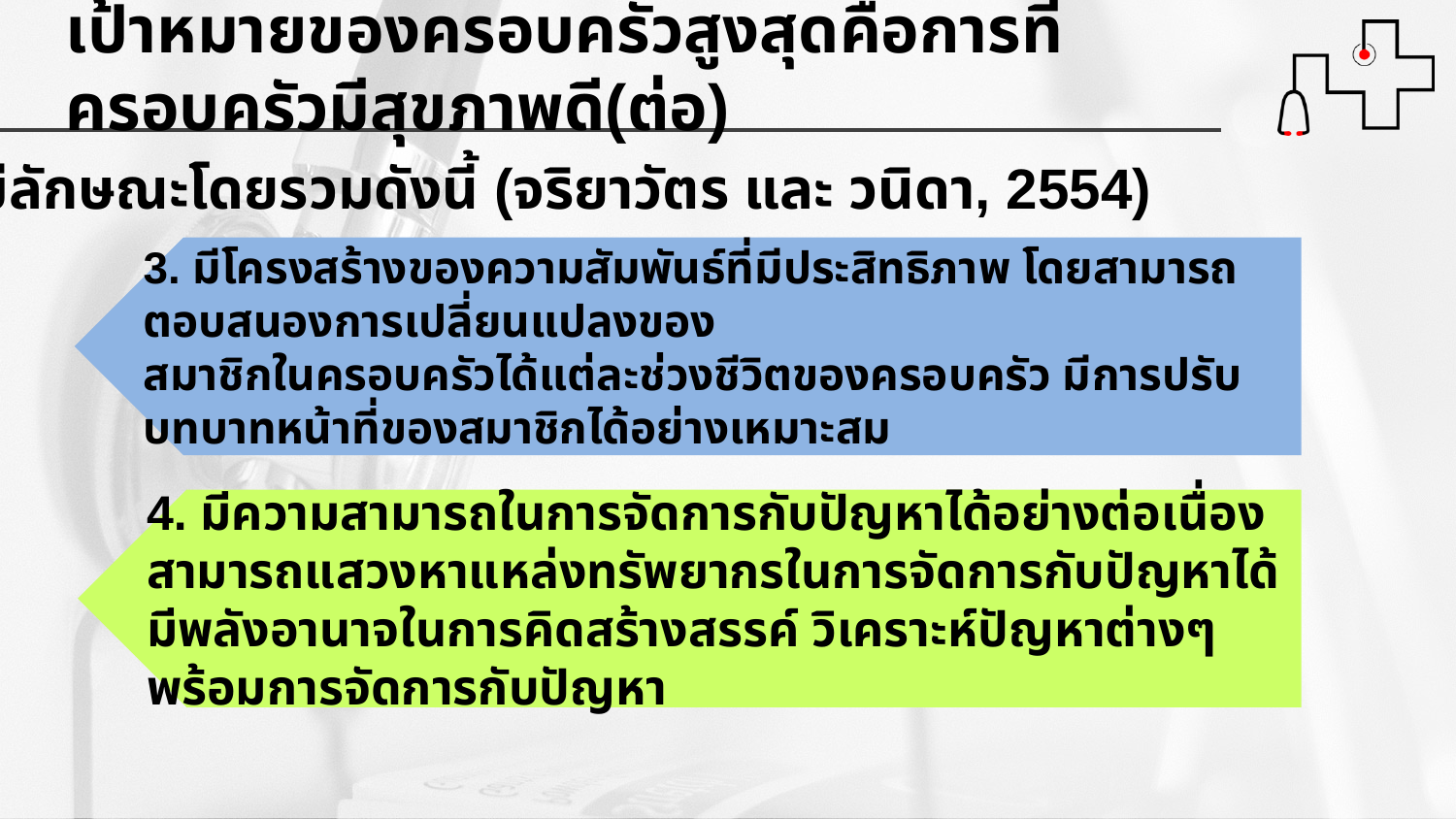

เป้าหมายของครอบครัวสูงสุดคือการที่ครอบครัวมีสุขภาพดี(ต่อ)
ซึ่งมีลักษณะโดยรวมดังนี้ (จริยาวัตร และ วนิดา, 2554)
3. มีโครงสร้างของความสัมพันธ์ที่มีประสิทธิภาพ โดยสามารถตอบสนองการเปลี่ยนแปลงของ
สมาชิกในครอบครัวได้แต่ละช่วงชีวิตของครอบครัว มีการปรับบทบาทหน้าที่ของสมาชิกได้อย่างเหมาะสม
4. มีความสามารถในการจัดการกับปัญหาได้อย่างต่อเนื่อง สามารถแสวงหาแหล่งทรัพยากรในการจัดการกับปัญหาได้ มีพลังอานาจในการคิดสร้างสรรค์ วิเคราะห์ปัญหาต่างๆ พร้อมการจัดการกับปัญหา